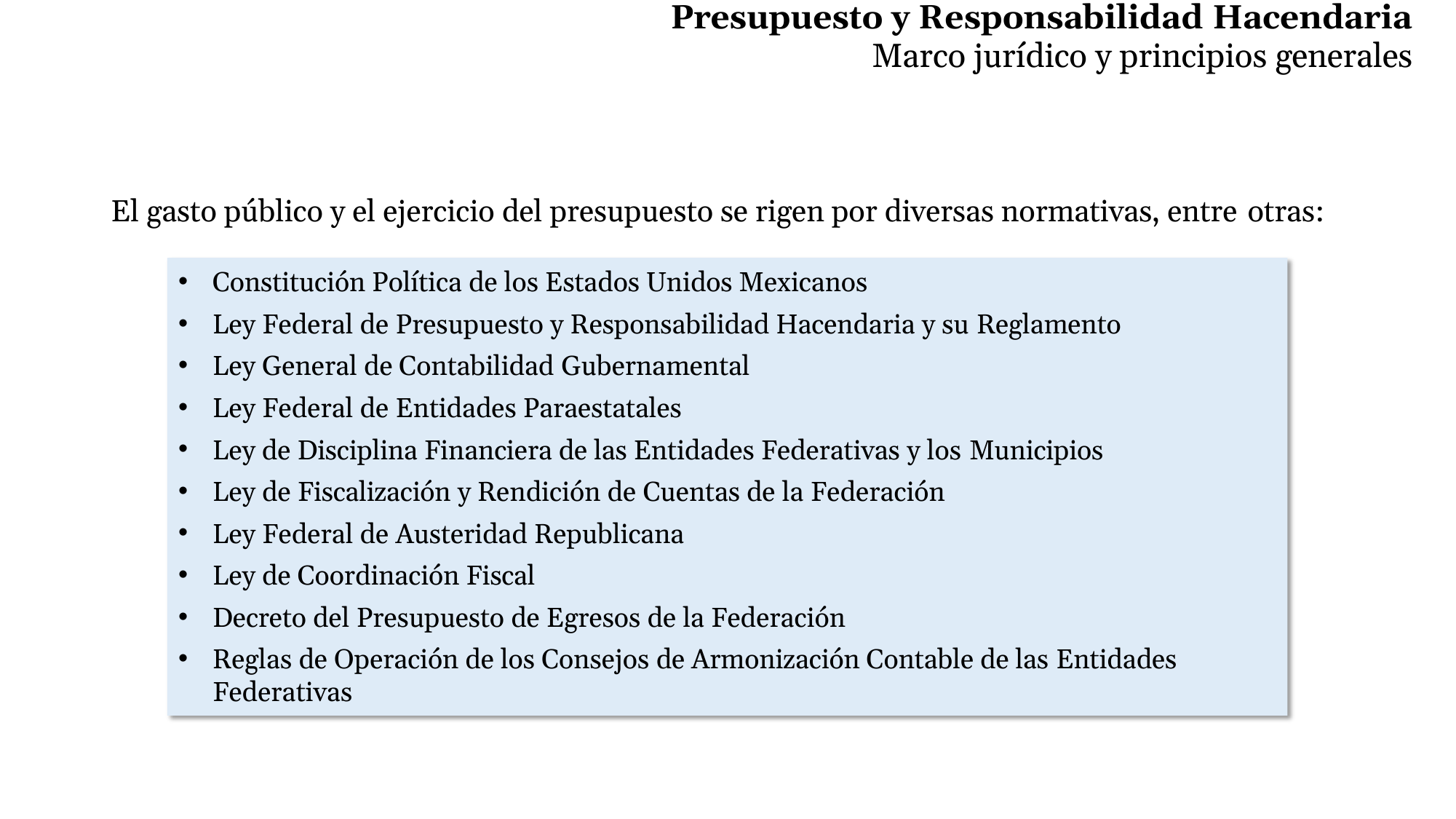

# Presupuesto y Responsabilidad Hacendaria
Marco jurídico y principios generales
El gasto público y el ejercicio del presupuesto se rigen por diversas normativas, entre otras:

Constitución Política de los Estados Unidos Mexicanos
Ley Federal de Presupuesto y Responsabilidad Hacendaria y su Reglamento
Ley General de Contabilidad Gubernamental
Ley Federal de Entidades Paraestatales
Ley de Disciplina Financiera de las Entidades Federativas y los Municipios
Ley de Fiscalización y Rendición de Cuentas de la Federación
Ley Federal de Austeridad Republicana
Ley de Coordinación Fiscal
Decreto del Presupuesto de Egresos de la Federación
Reglas de Operación de los Consejos de Armonización Contable de las Entidades
Federativas